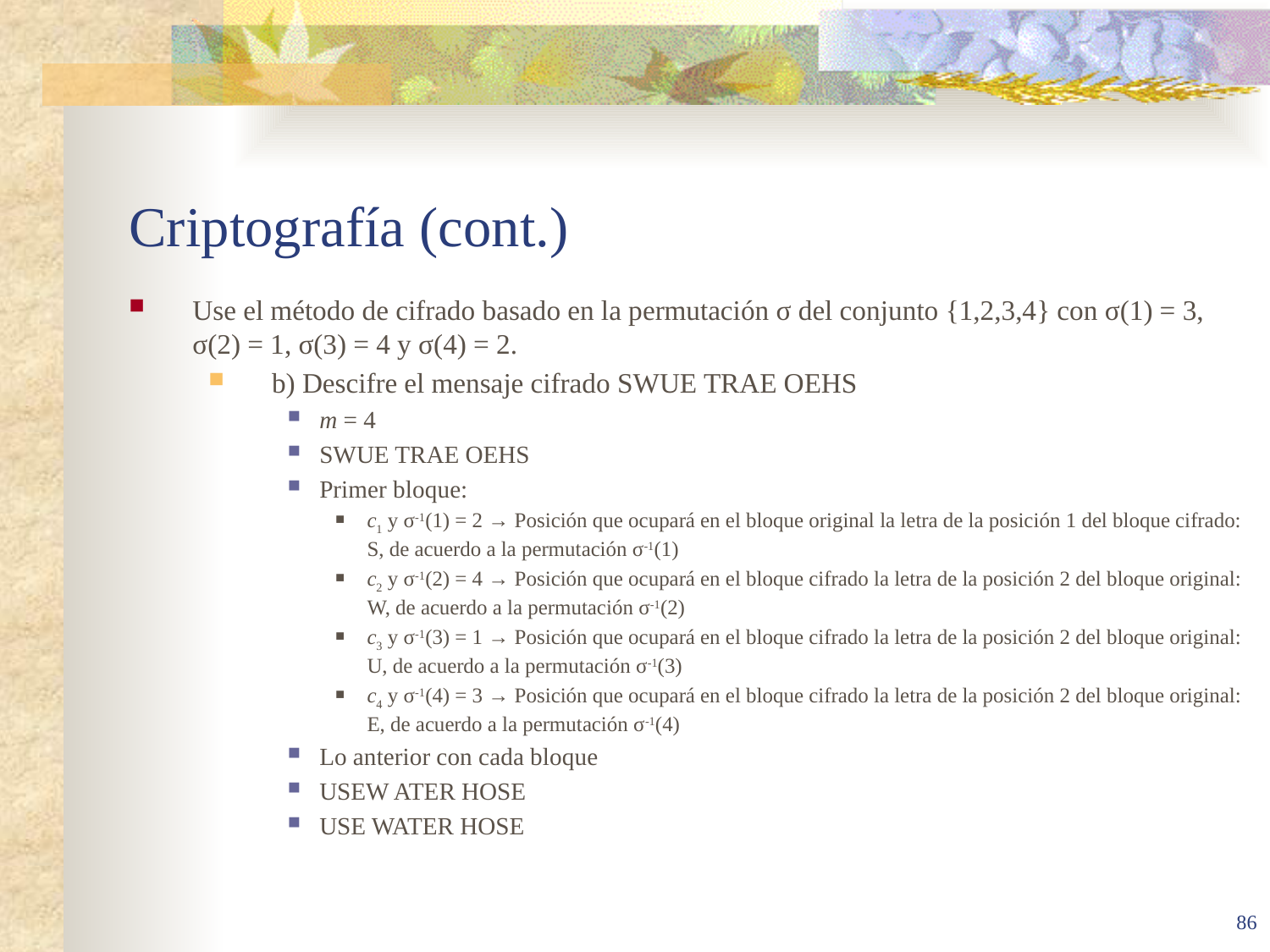

# Criptografía (cont.)
Use el método de cifrado basado en la permutación σ del conjunto {1,2,3,4} con σ(1) = 3, σ(2) = 1, σ(3) = 4 y σ(4) = 2.
b) Descifre el mensaje cifrado SWUE TRAE OEHS
m = 4
SWUE TRAE OEHS
Primer bloque:
c1 y σ-1(1) = 2 → Posición que ocupará en el bloque original la letra de la posición 1 del bloque cifrado: S, de acuerdo a la permutación σ-1(1)
c2 y σ-1(2) = 4 → Posición que ocupará en el bloque cifrado la letra de la posición 2 del bloque original: W, de acuerdo a la permutación σ-1(2)
c3 y σ-1(3) = 1 → Posición que ocupará en el bloque cifrado la letra de la posición 2 del bloque original: U, de acuerdo a la permutación σ-1(3)
c4 y σ-1(4) = 3 → Posición que ocupará en el bloque cifrado la letra de la posición 2 del bloque original: E, de acuerdo a la permutación σ-1(4)
Lo anterior con cada bloque
USEW ATER HOSE
USE WATER HOSE
86